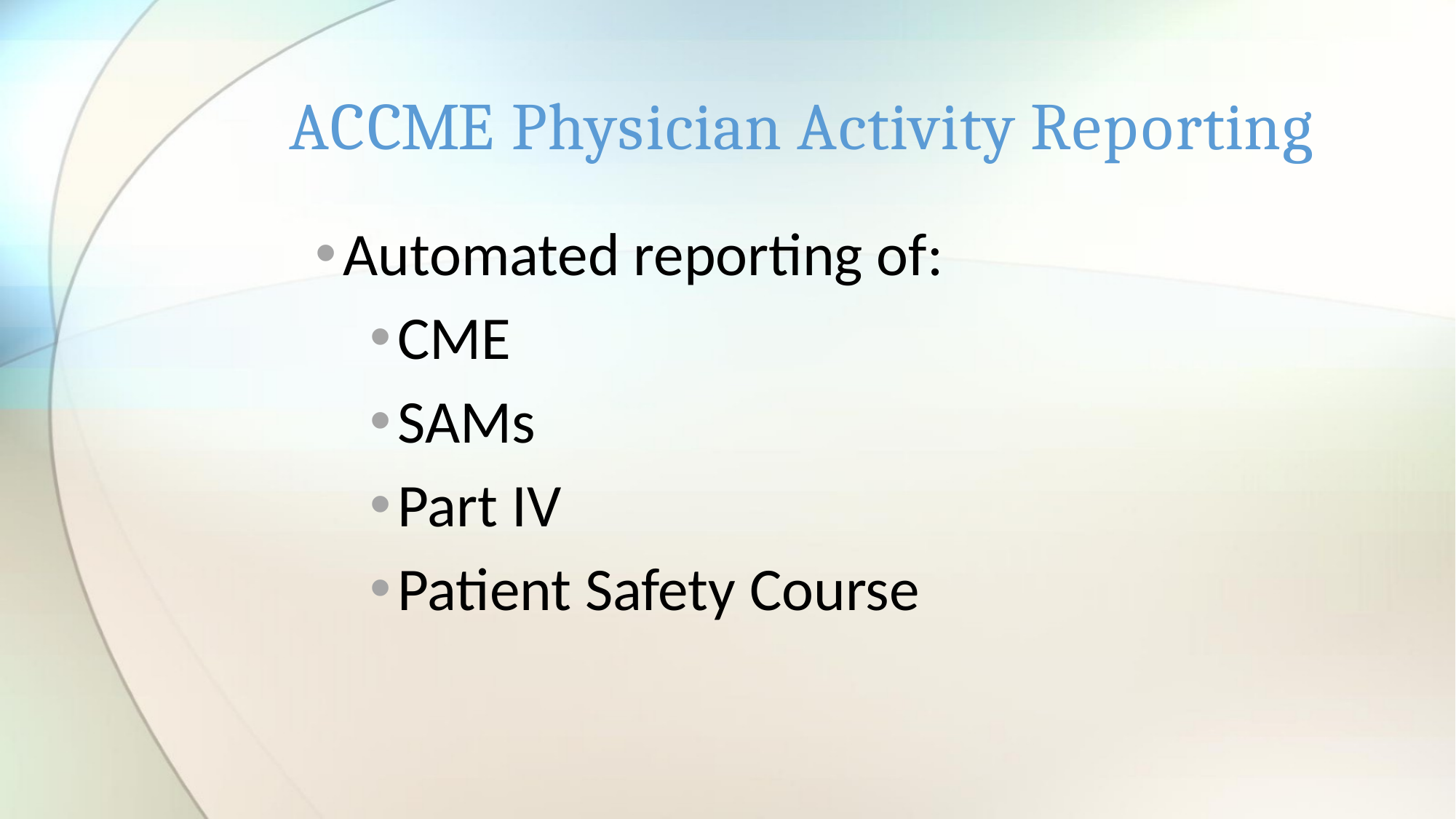

# ACCME Physician Activity Reporting
Automated reporting of:
CME
SAMs
Part IV
Patient Safety Course